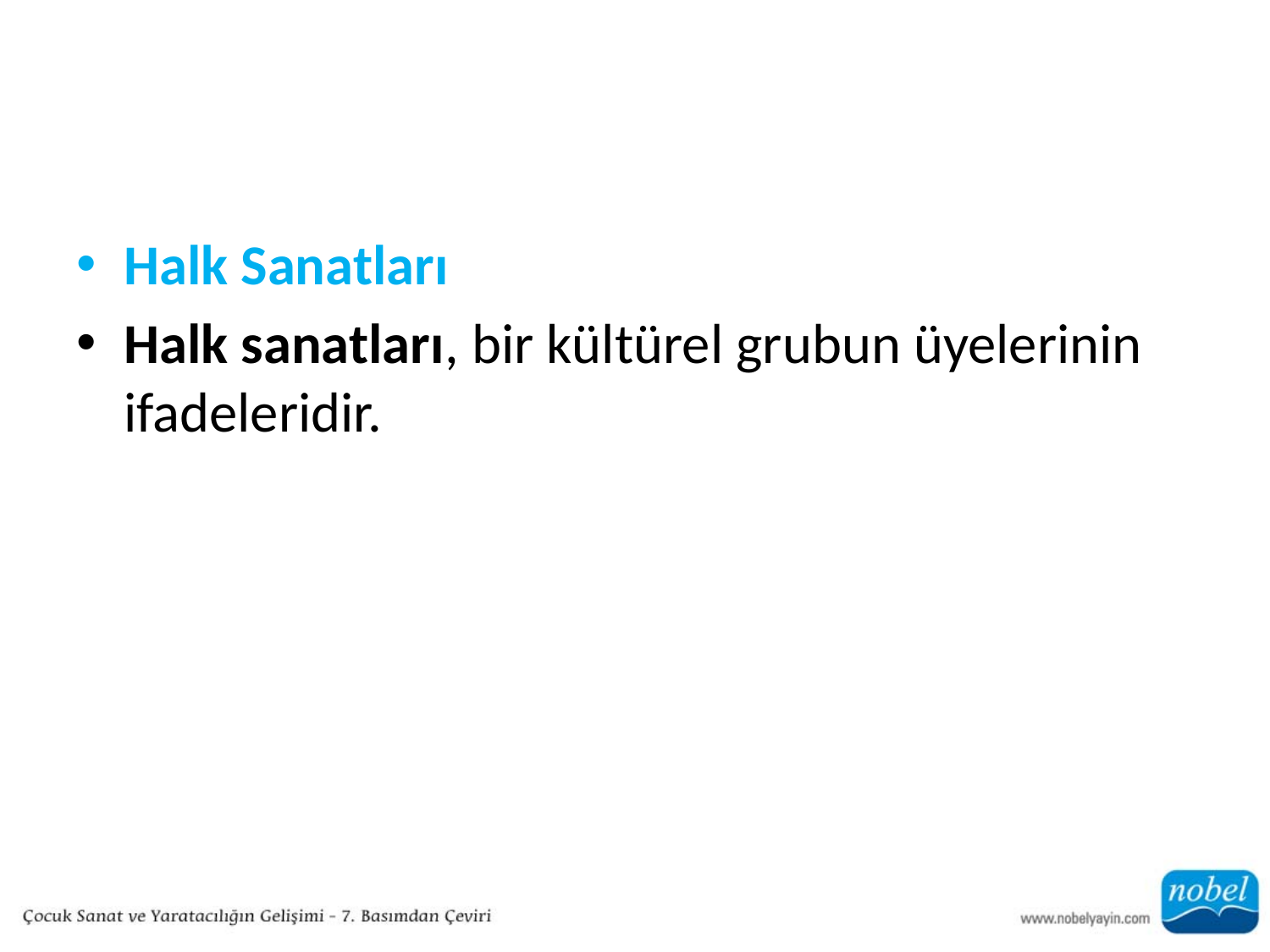

#
Halk Sanatları
Halk sanatları, bir kültürel grubun üyelerinin ifadeleridir.